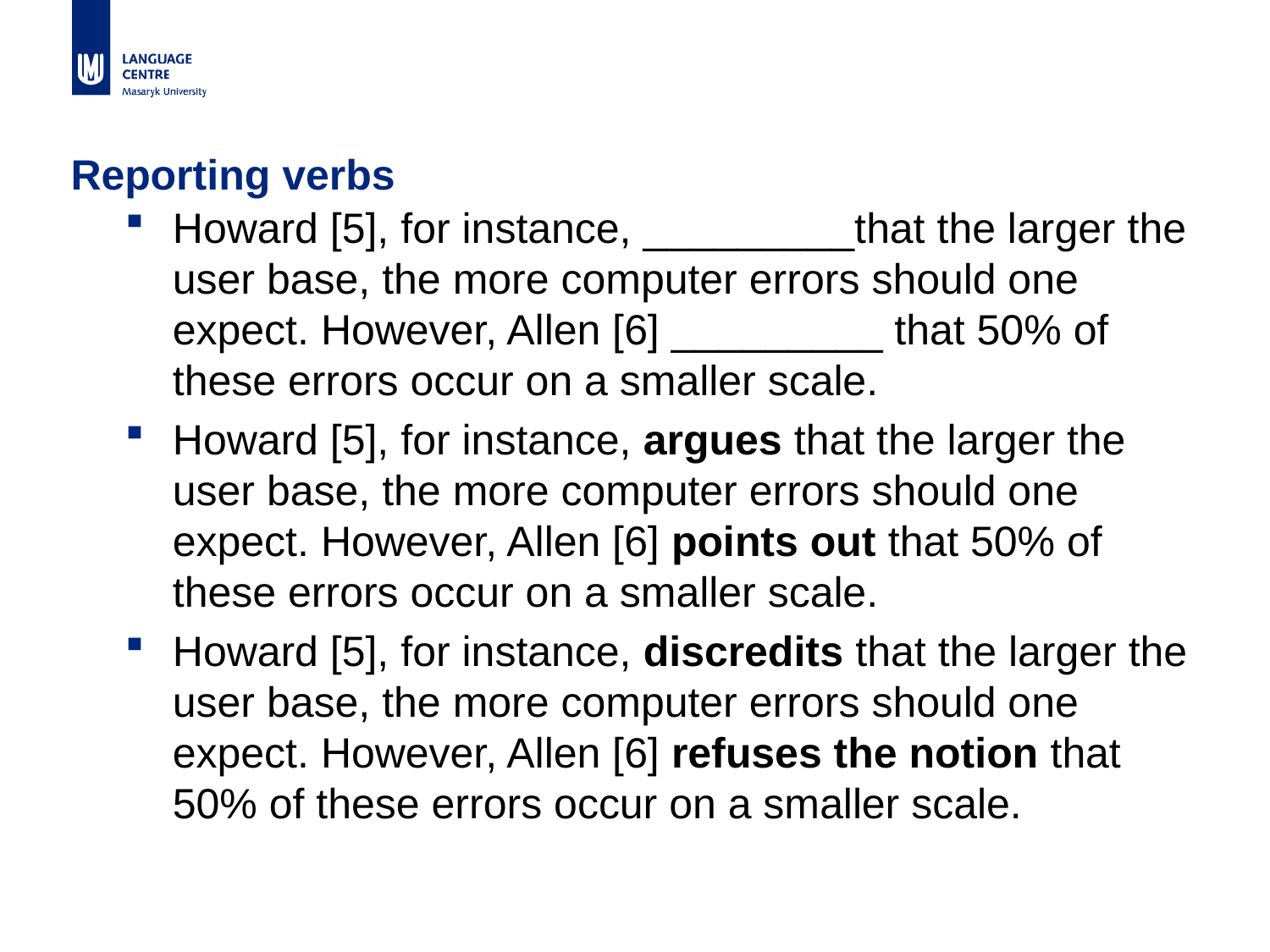

# Reporting verbs
Howard [5], for instance, _________that the larger the user base, the more computer errors should one expect. However, Allen [6] _________ that 50% of these errors occur on a smaller scale.
Howard [5], for instance, argues that the larger the user base, the more computer errors should one expect. However, Allen [6] points out that 50% of these errors occur on a smaller scale.
Howard [5], for instance, discredits that the larger the user base, the more computer errors should one expect. However, Allen [6] refuses the notion that 50% of these errors occur on a smaller scale.